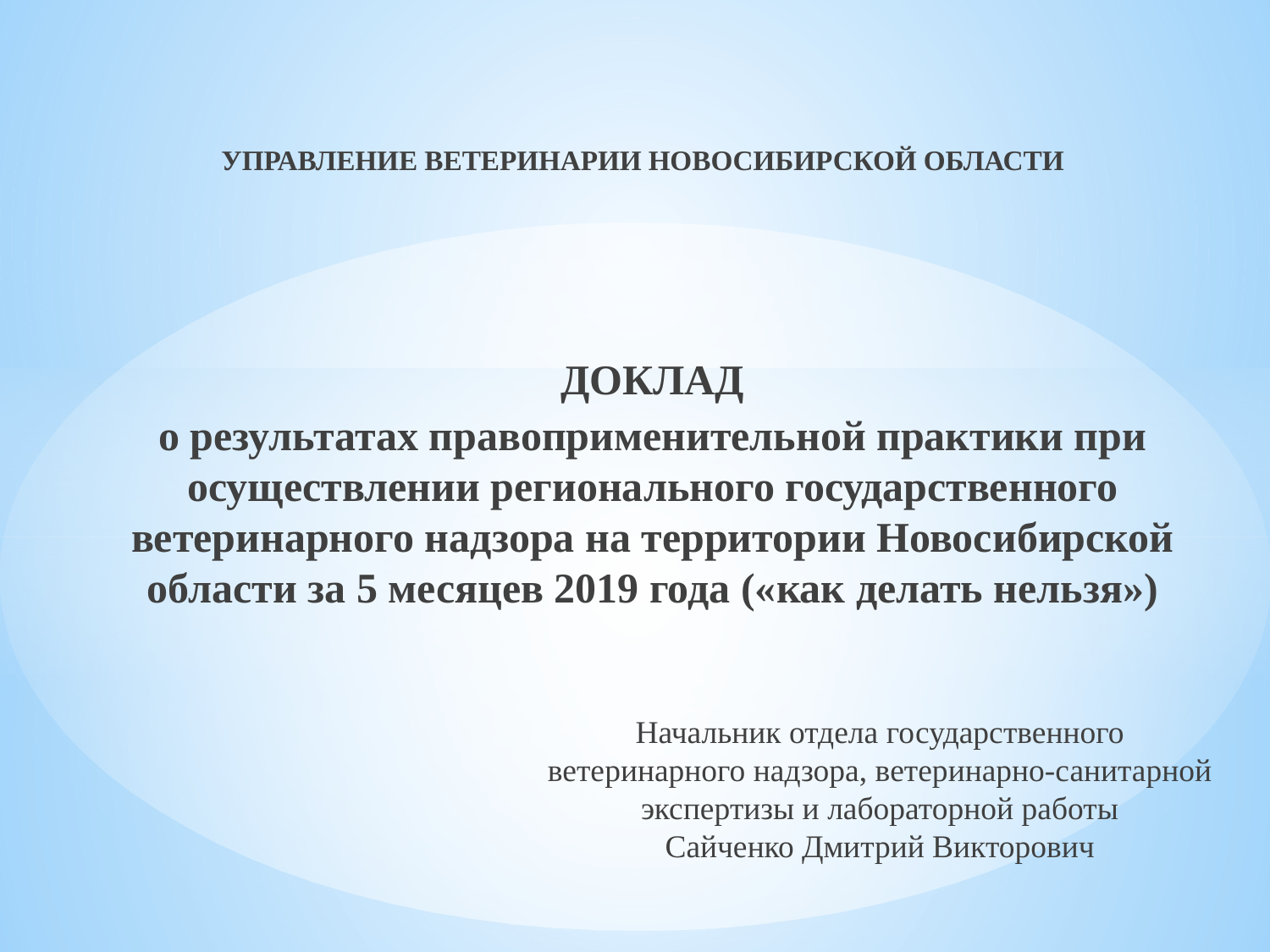

# УПРАВЛЕНИЕ ВЕТЕРИНАРИИ НОВОСИБИРСКОЙ ОБЛАСТИ
ДОКЛАД
о результатах правоприменительной практики при осуществлении регионального государственного ветеринарного надзора на территории Новосибирской области за 5 месяцев 2019 года («как делать нельзя»)

Начальник отдела государственного ветеринарного надзора, ветеринарно-санитарной экспертизы и лабораторной работы
Сайченко Дмитрий Викторович